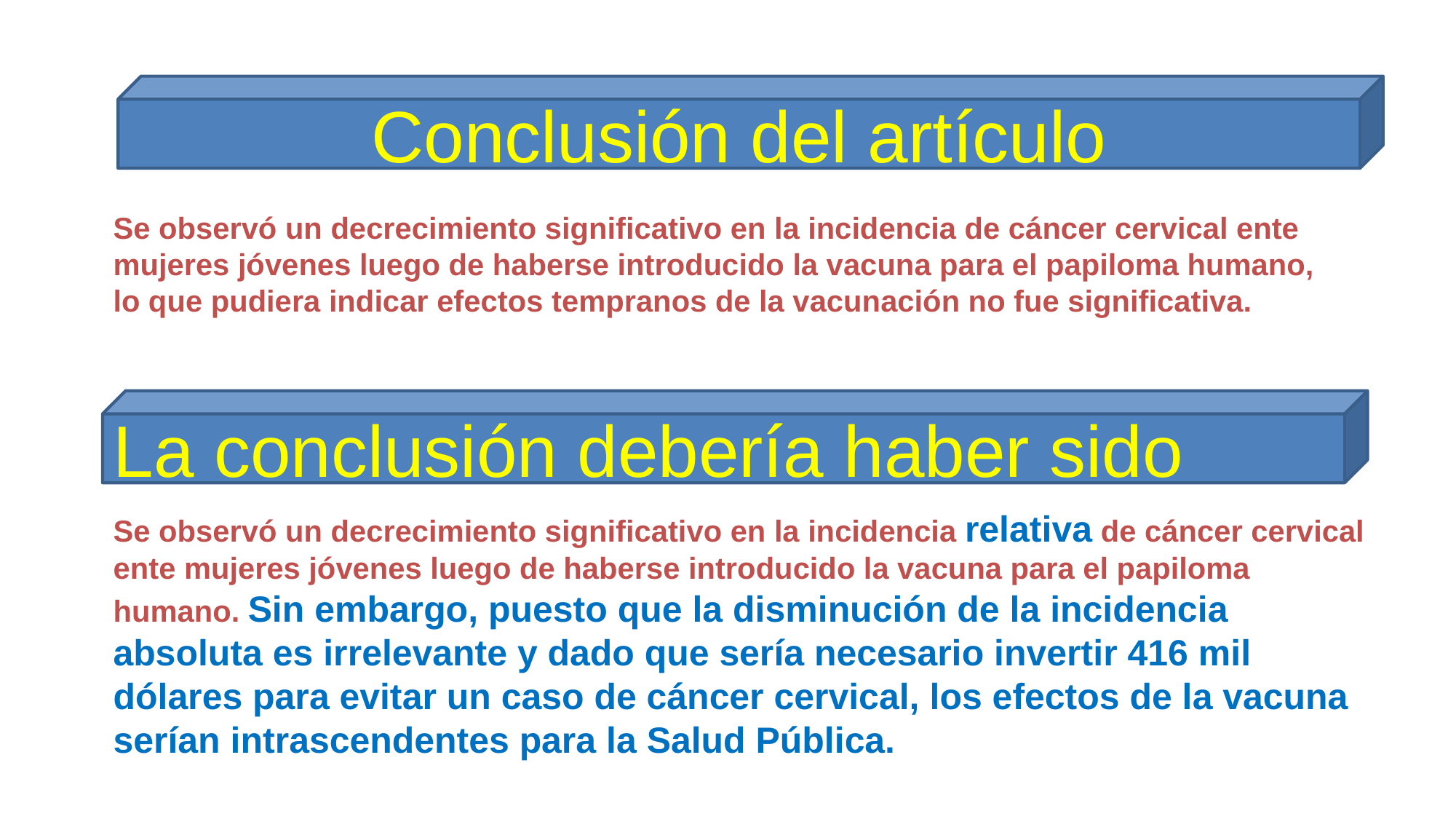

Conclusión del artículo
Se observó un decrecimiento significativo en la incidencia de cáncer cervical ente mujeres jóvenes luego de haberse introducido la vacuna para el papiloma humano, lo que pudiera indicar efectos tempranos de la vacunación no fue significativa.

La conclusión debería haber sido
Se observó un decrecimiento significativo en la incidencia relativa de cáncer cervical ente mujeres jóvenes luego de haberse introducido la vacuna para el papiloma humano. Sin embargo, puesto que la disminución de la incidencia absoluta es irrelevante y dado que sería necesario invertir 416 mil dólares para evitar un caso de cáncer cervical, los efectos de la vacuna serían intrascendentes para la Salud Pública.